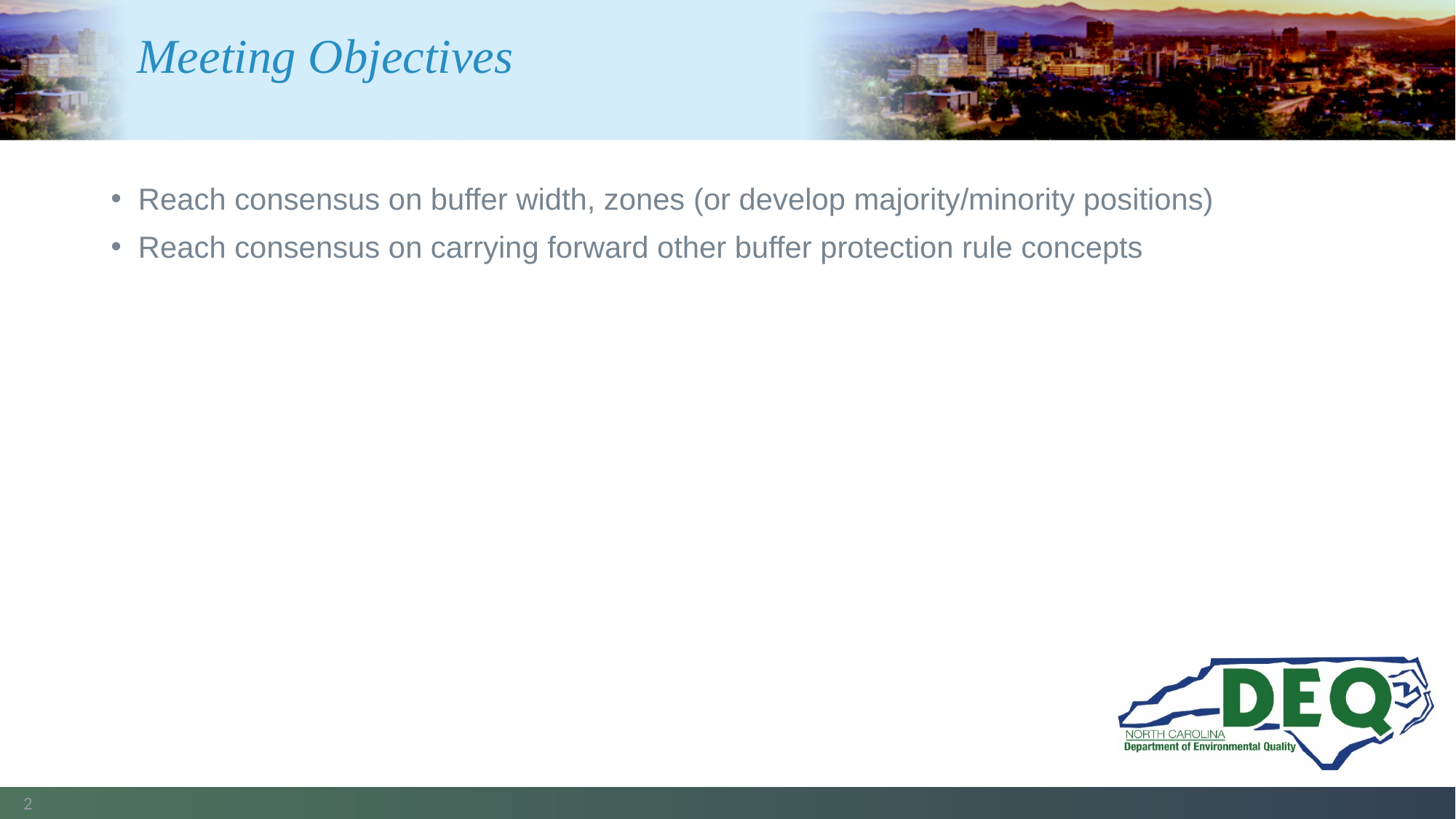

# Meeting Objectives

Reach consensus on buffer width, zones (or develop majority/minority positions)
Reach consensus on carrying forward other buffer protection rule concepts

2